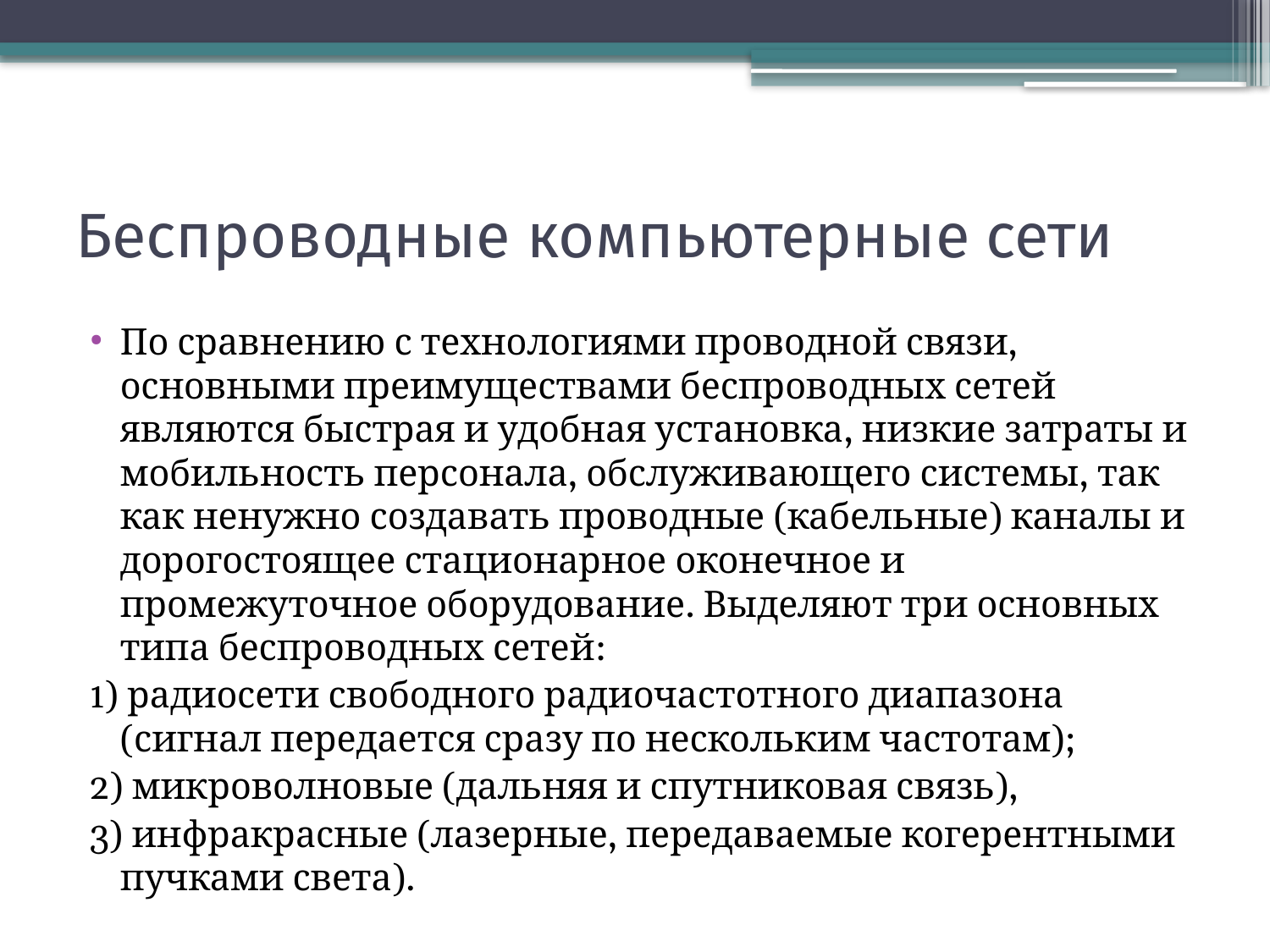

# Беспроводные компьютерные сети
По сравнению с технологиями проводной связи, основными преимуществами беспроводных сетей являются быстрая и удобная установка, низкие затраты и мобильность персонала, обслуживающего системы, так как ненужно создавать проводные (кабельные) каналы и дорогостоящее стационарное оконечное и промежуточное оборудование. Выделяют три основных типа беспроводных сетей:
1) радиосети свободного радиочастотного диапазона (сигнал передается сразу по нескольким частотам);
2) микроволновые (дальняя и спутниковая связь),
3) инфракрасные (лазерные, передаваемые когерентными пучками света).